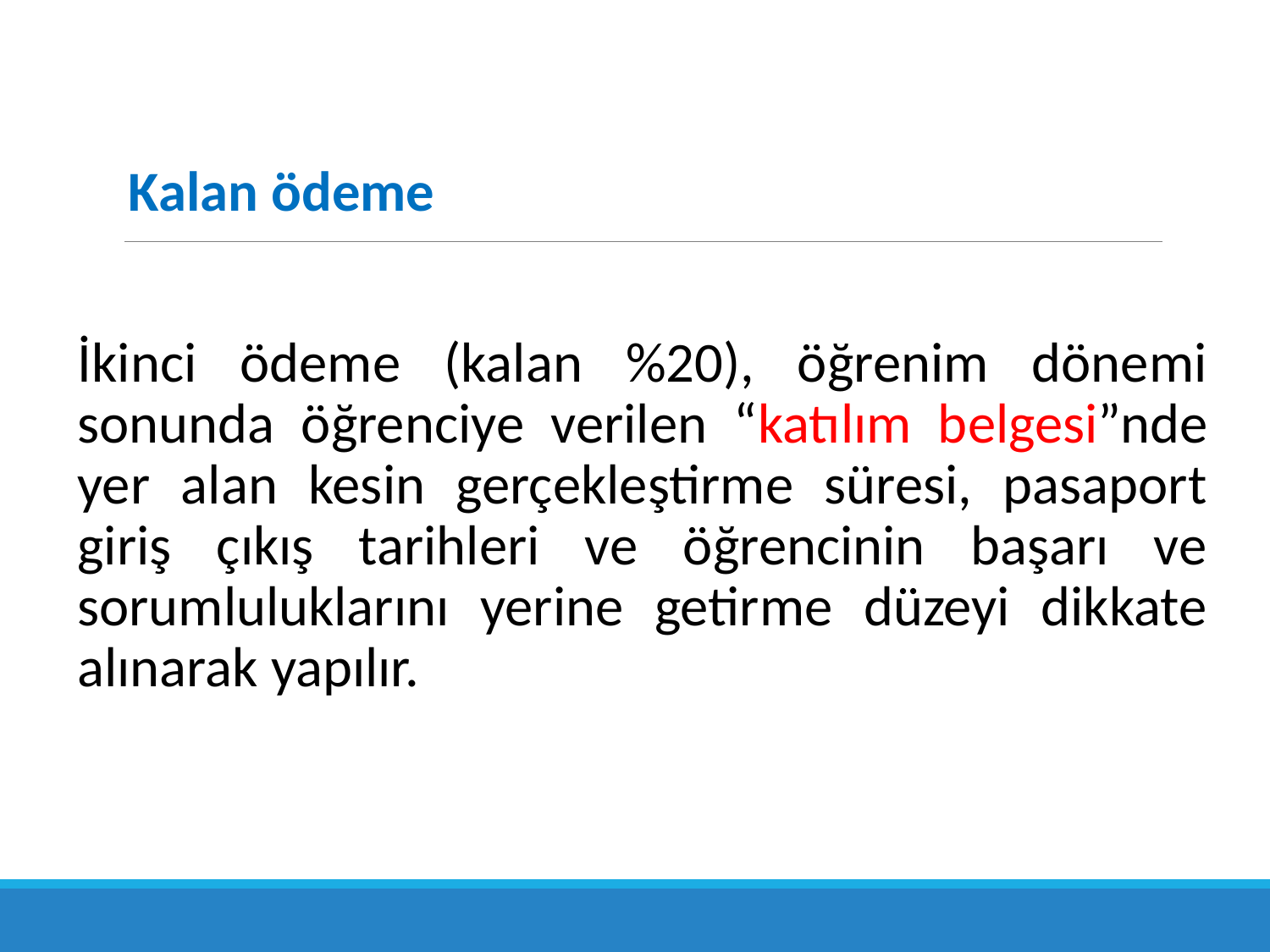

Kalan ödeme

İkinci ödeme (kalan %20), öğrenim dönemi sonunda öğrenciye verilen “katılım belgesi”nde yer alan kesin gerçekleştirme süresi, pasaport giriş çıkış tarihleri ve öğrencinin başarı ve sorumluluklarını yerine getirme düzeyi dikkate alınarak yapılır.